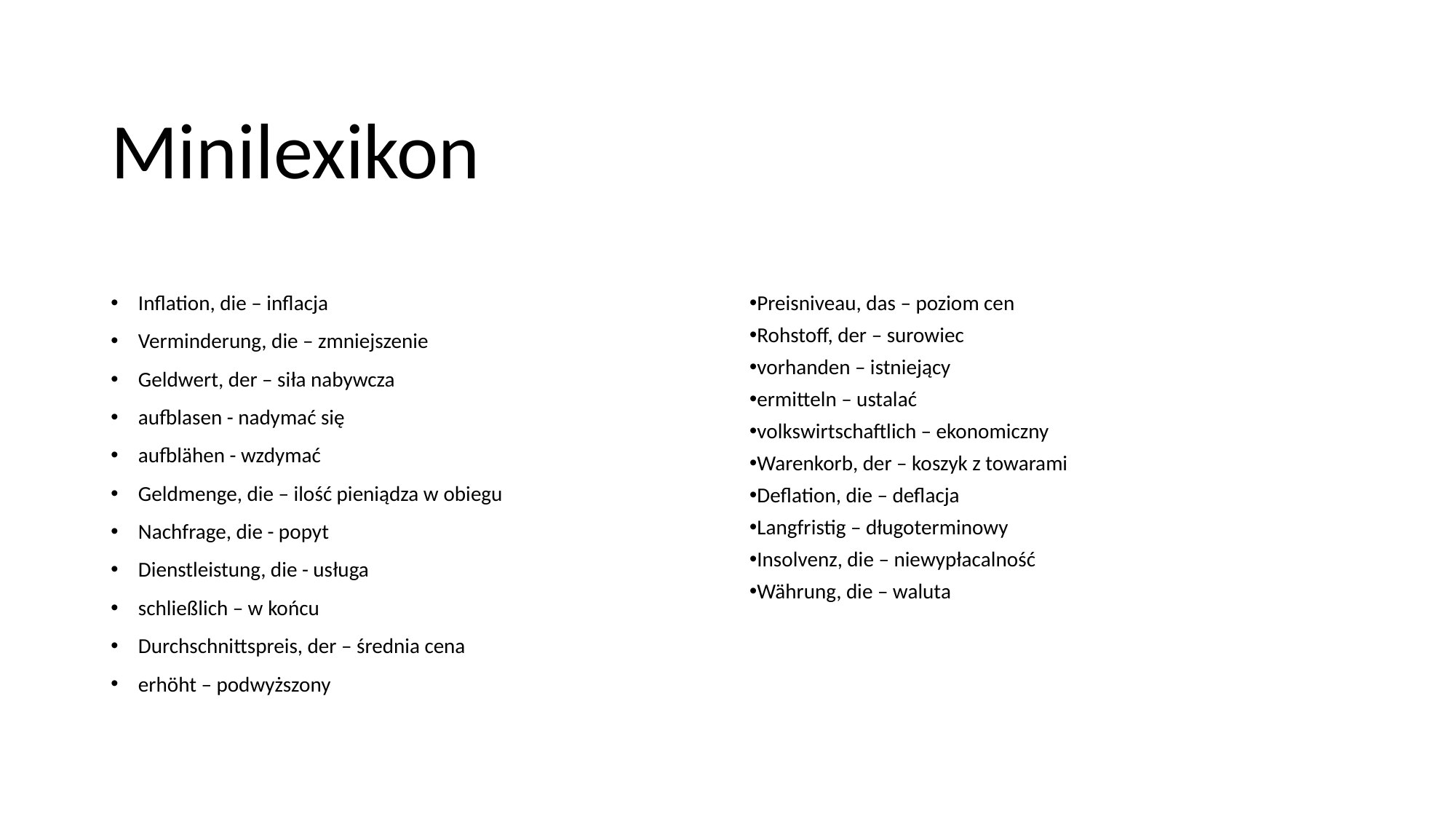

# Minilexikon
Inflation, die – inflacja
Verminderung, die – zmniejszenie
Geldwert, der – siła nabywcza
aufblasen - nadymać się
aufblähen - wzdymać
Geldmenge, die – ilość pieniądza w obiegu
Nachfrage, die - popyt
Dienstleistung, die - usługa
schließlich – w końcu
Durchschnittspreis, der – średnia cena
erhöht – podwyższony

Preisniveau, das – poziom cen
Rohstoff, der – surowiec
vorhanden – istniejący
ermitteln – ustalać
volkswirtschaftlich – ekonomiczny
Warenkorb, der – koszyk z towarami
Deflation, die – deflacja
Langfristig – długoterminowy
Insolvenz, die – niewypłacalność
Währung, die – waluta